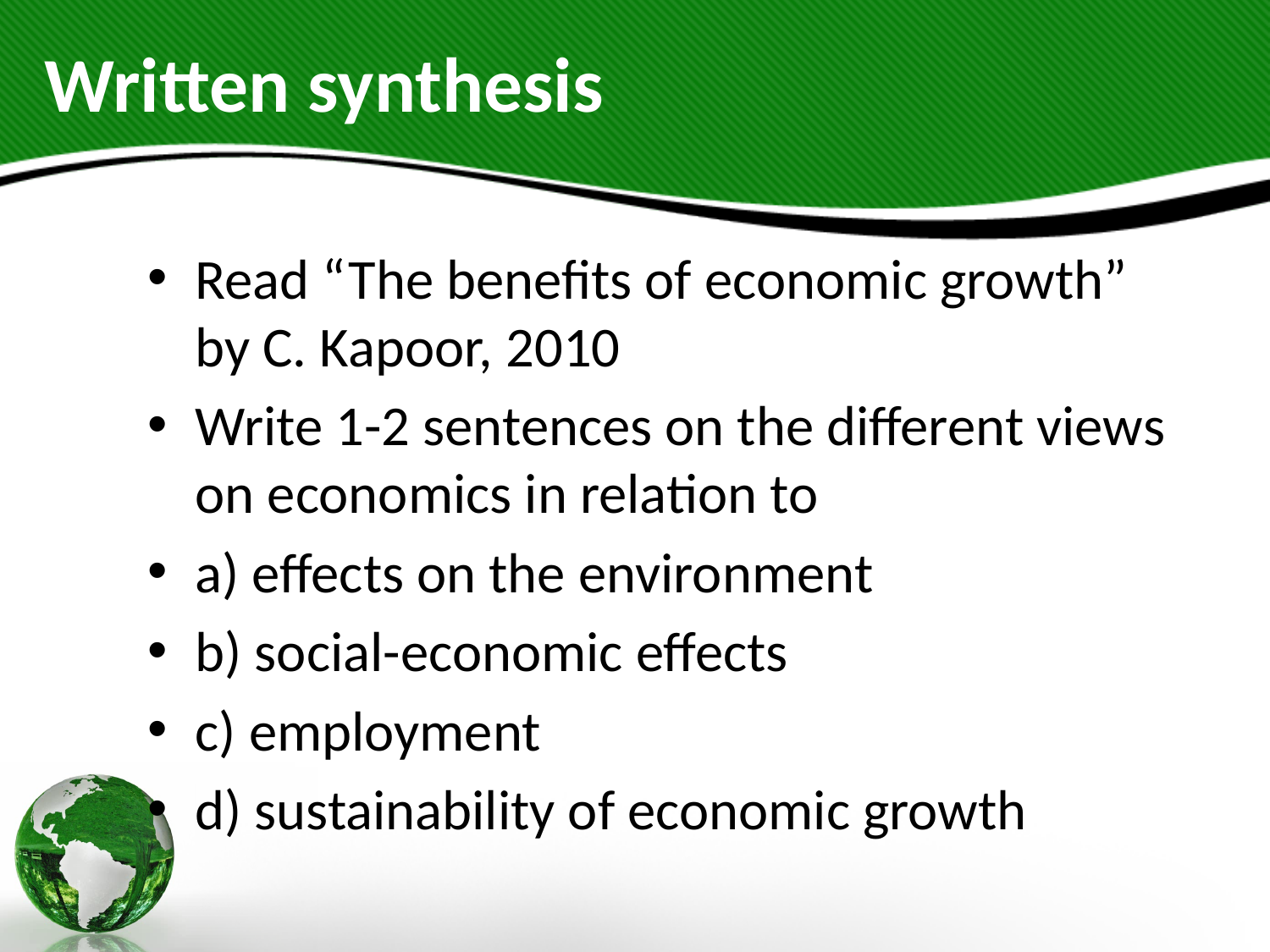

# Written synthesis
Read “The benefits of economic growth” by C. Kapoor, 2010
Write 1-2 sentences on the different views on economics in relation to
a) effects on the environment
b) social-economic effects
c) employment
d) sustainability of economic growth